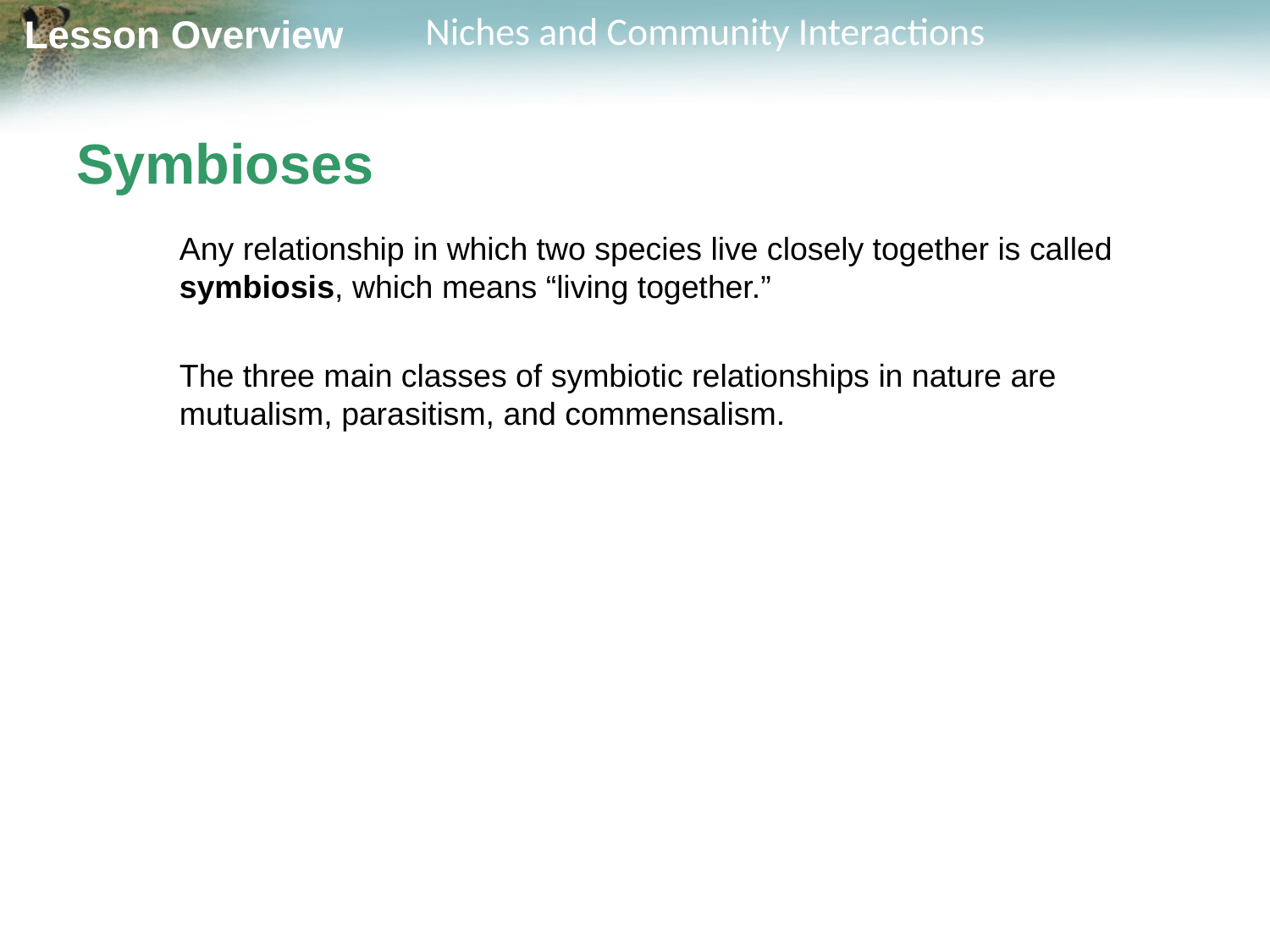

# Symbioses
	Any relationship in which two species live closely together is called symbiosis, which means “living together.”

	The three main classes of symbiotic relationships in nature are mutualism, parasitism, and commensalism.